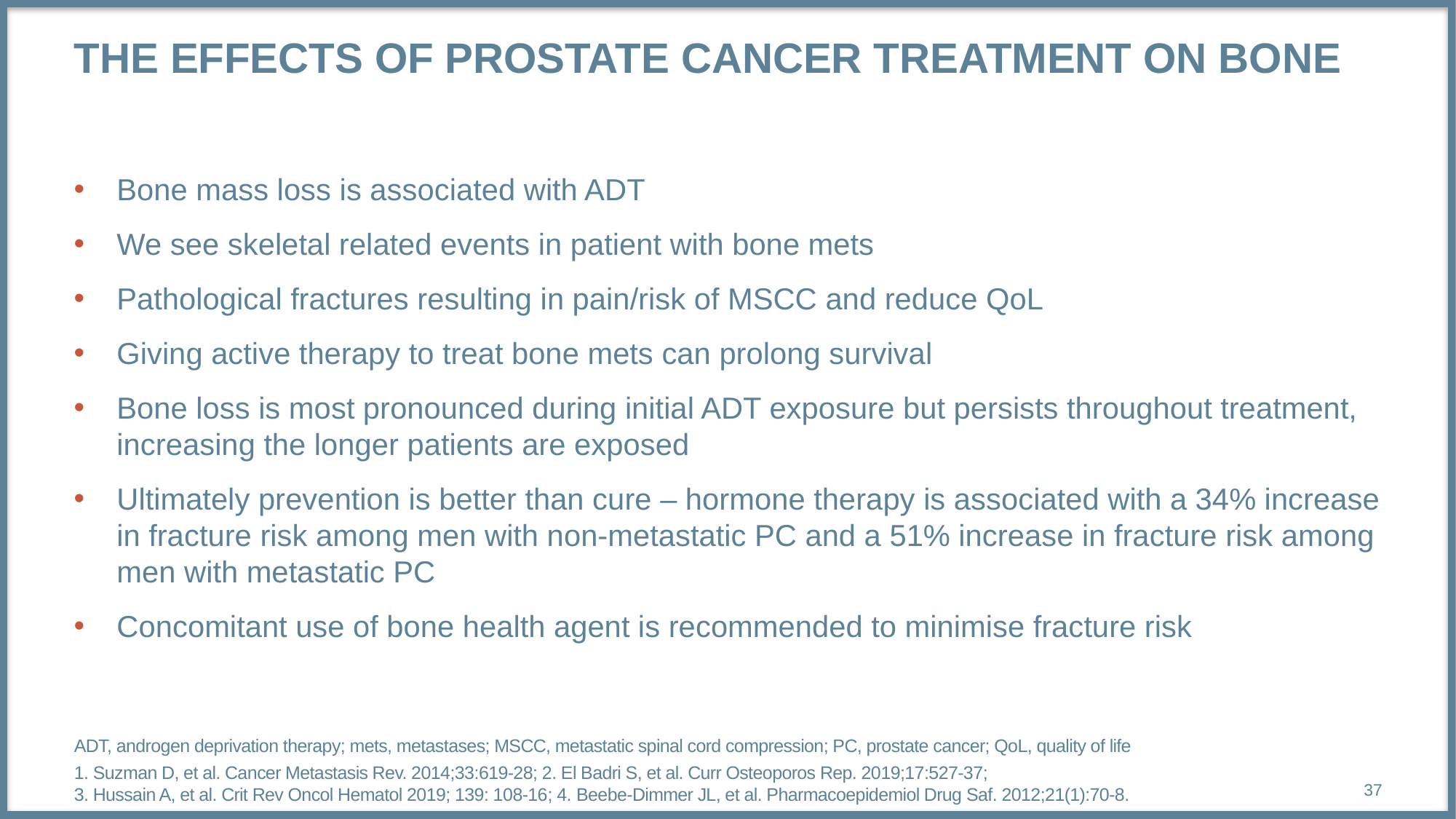

# The effects of prostate cancer treatment on bone
Bone mass loss is associated with ADT
We see skeletal related events in patient with bone mets
Pathological fractures resulting in pain/risk of MSCC and reduce QoL
Giving active therapy to treat bone mets can prolong survival
Bone loss is most pronounced during initial ADT exposure but persists throughout treatment, increasing the longer patients are exposed
Ultimately prevention is better than cure – hormone therapy is associated with a 34% increase in fracture risk among men with non-metastatic PC and a 51% increase in fracture risk among men with metastatic PC
Concomitant use of bone health agent is recommended to minimise fracture risk

ADT, androgen deprivation therapy; mets, metastases; MSCC, metastatic spinal cord compression; PC, prostate cancer; QoL, quality of life ​
1. Suzman D, et al. Cancer Metastasis Rev. 2014;33:619-28; 2. El Badri S, et al. Curr Osteoporos Rep. 2019;17:527-37; ​
3. Hussain A, et al. Crit Rev Oncol Hematol 2019; 139: 108-16​; 4. Beebe-Dimmer JL, et al. Pharmacoepidemiol Drug Saf. 2012;21(1):70-8.
37